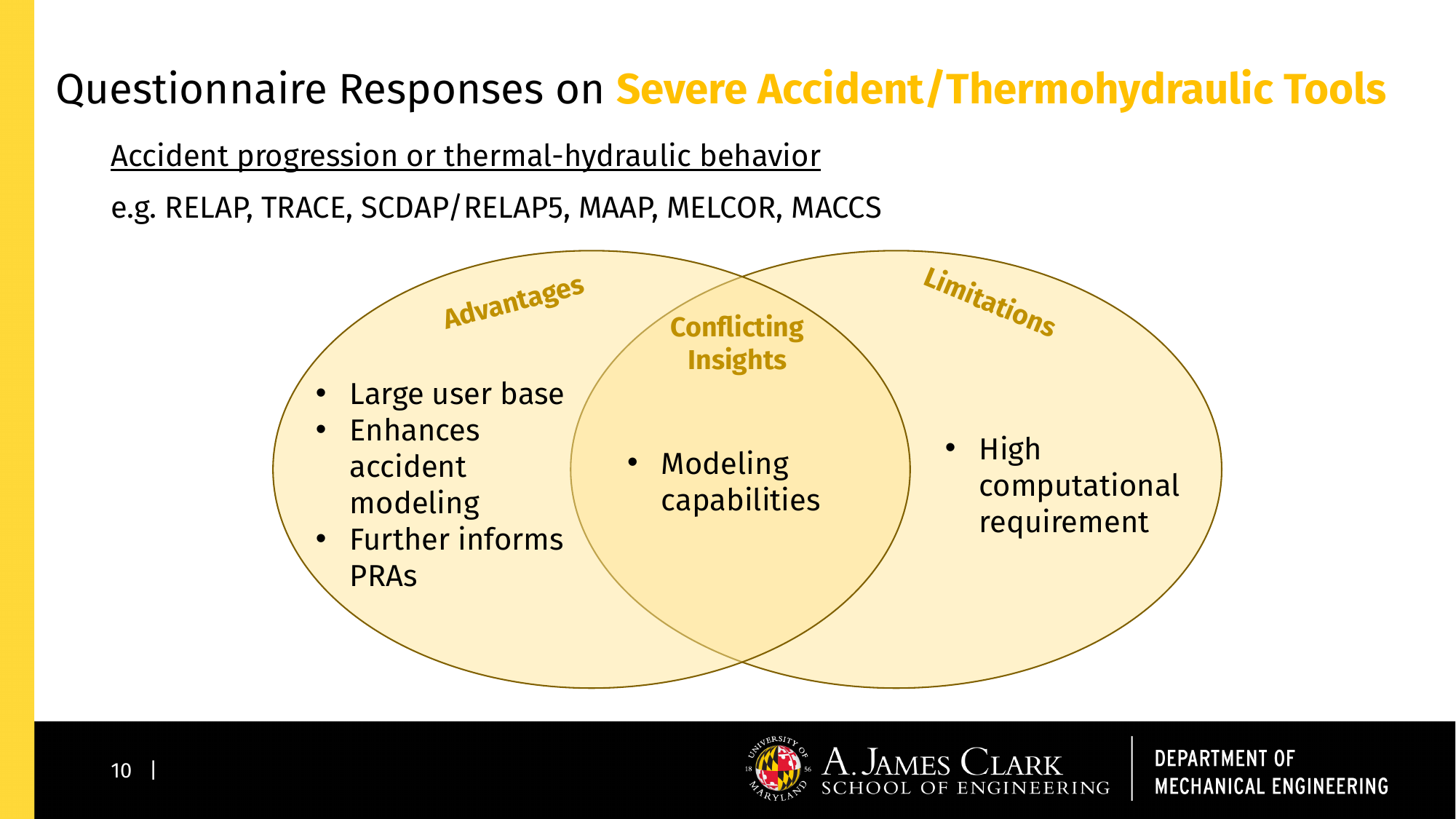

# Questionnaire Responses on Severe Accident/Thermohydraulic Tools
Accident progression or thermal-hydraulic behavior
e.g. RELAP, TRACE, SCDAP/RELAP5, MAAP, MELCOR, MACCS

Advantages
Limitations
Conflicting Insights
Large user base
Enhances accident modeling
Further informs PRAs
High computational requirement
Modeling capabilities
10   |